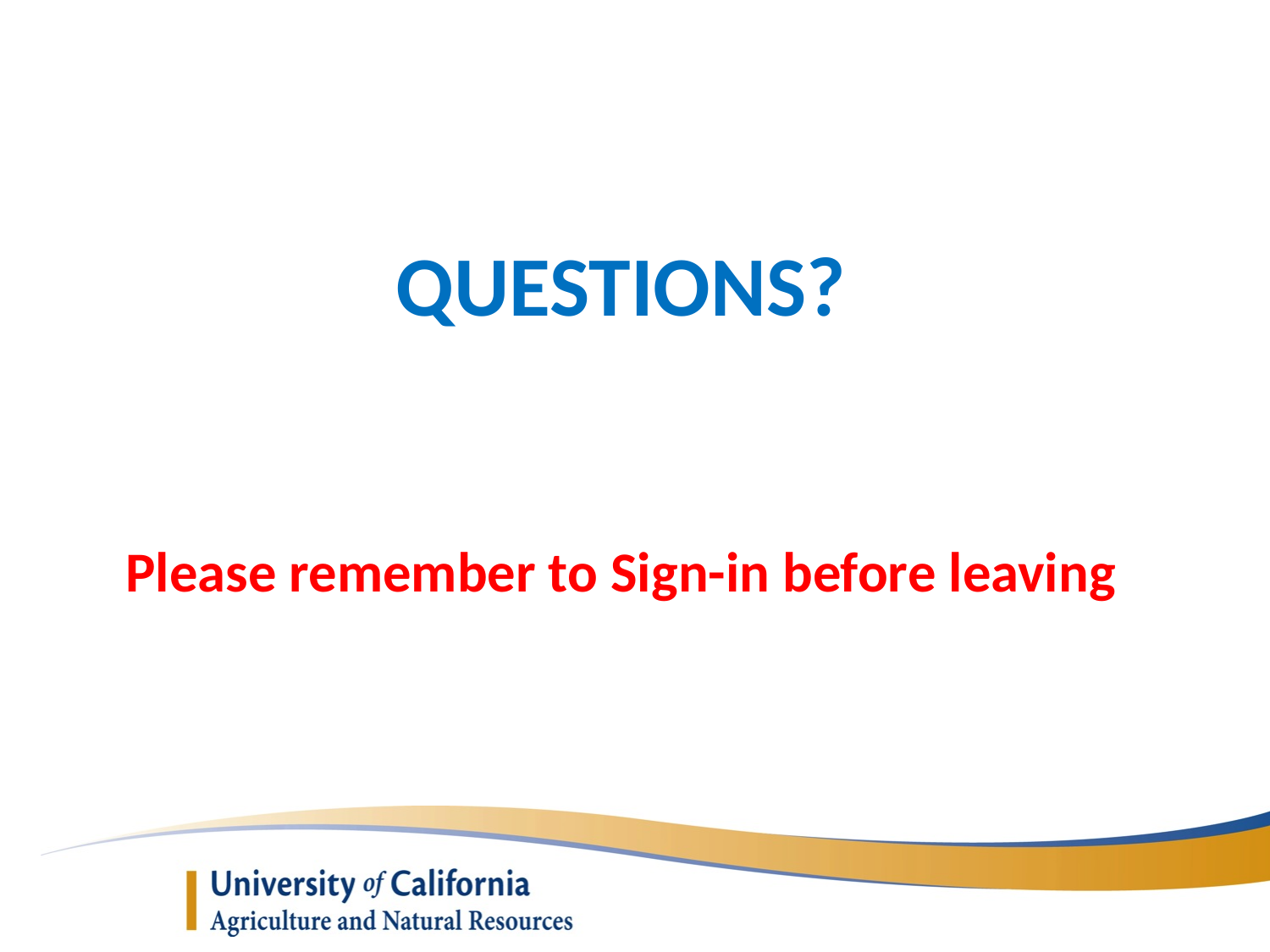

QUESTIONS?

Please remember to Sign-in before leaving